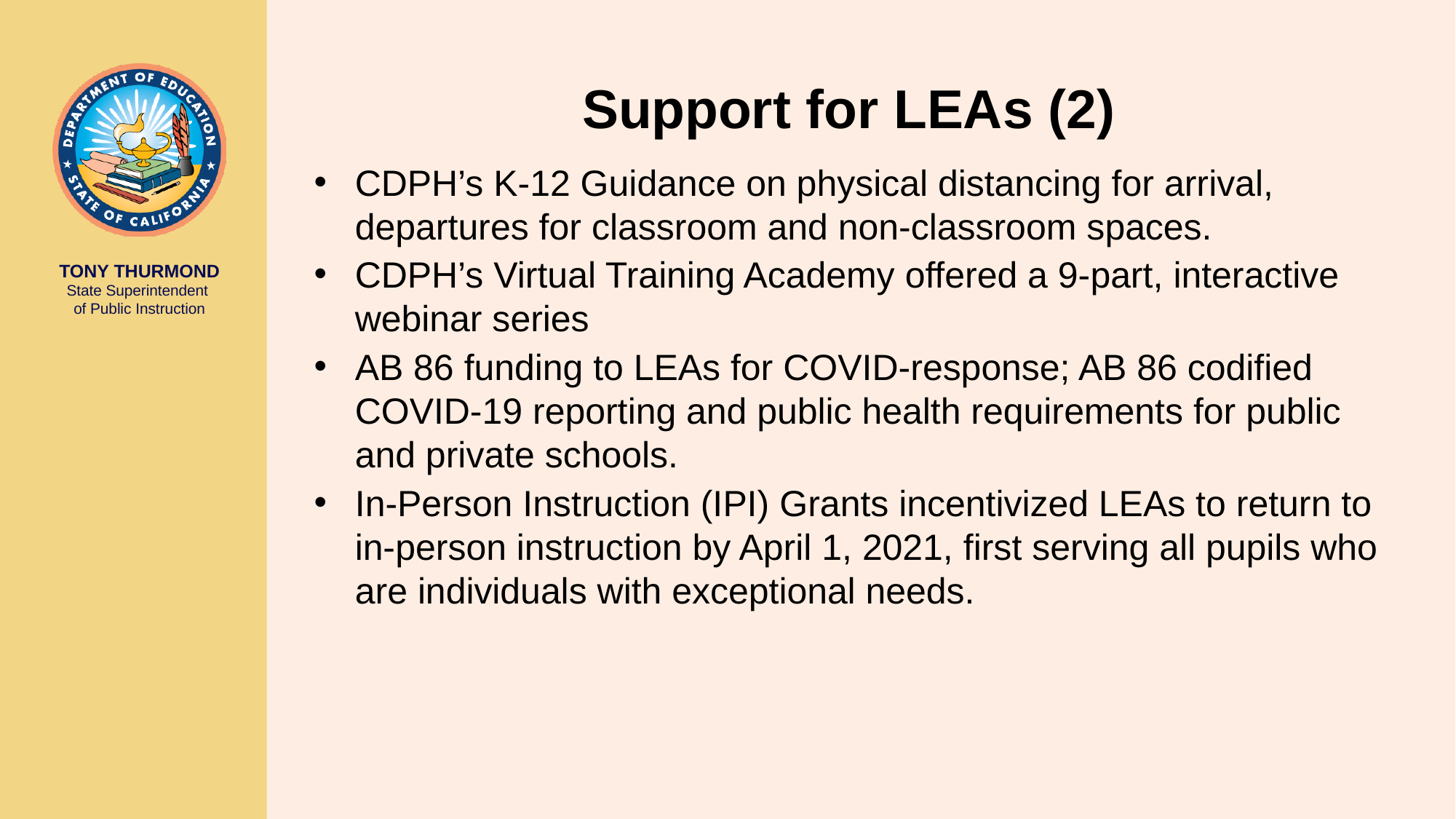

# Support for LEAs (2)
CDPH’s K-12 Guidance on physical distancing for arrival, departures for classroom and non-classroom spaces.
CDPH’s Virtual Training Academy offered a 9-part, interactive webinar series
AB 86 funding to LEAs for COVID-response; AB 86 codified COVID-19 reporting and public health requirements for public and private schools.
In-Person Instruction (IPI) Grants incentivized LEAs to return to in-person instruction by April 1, 2021, first serving all pupils who are individuals with exceptional needs.